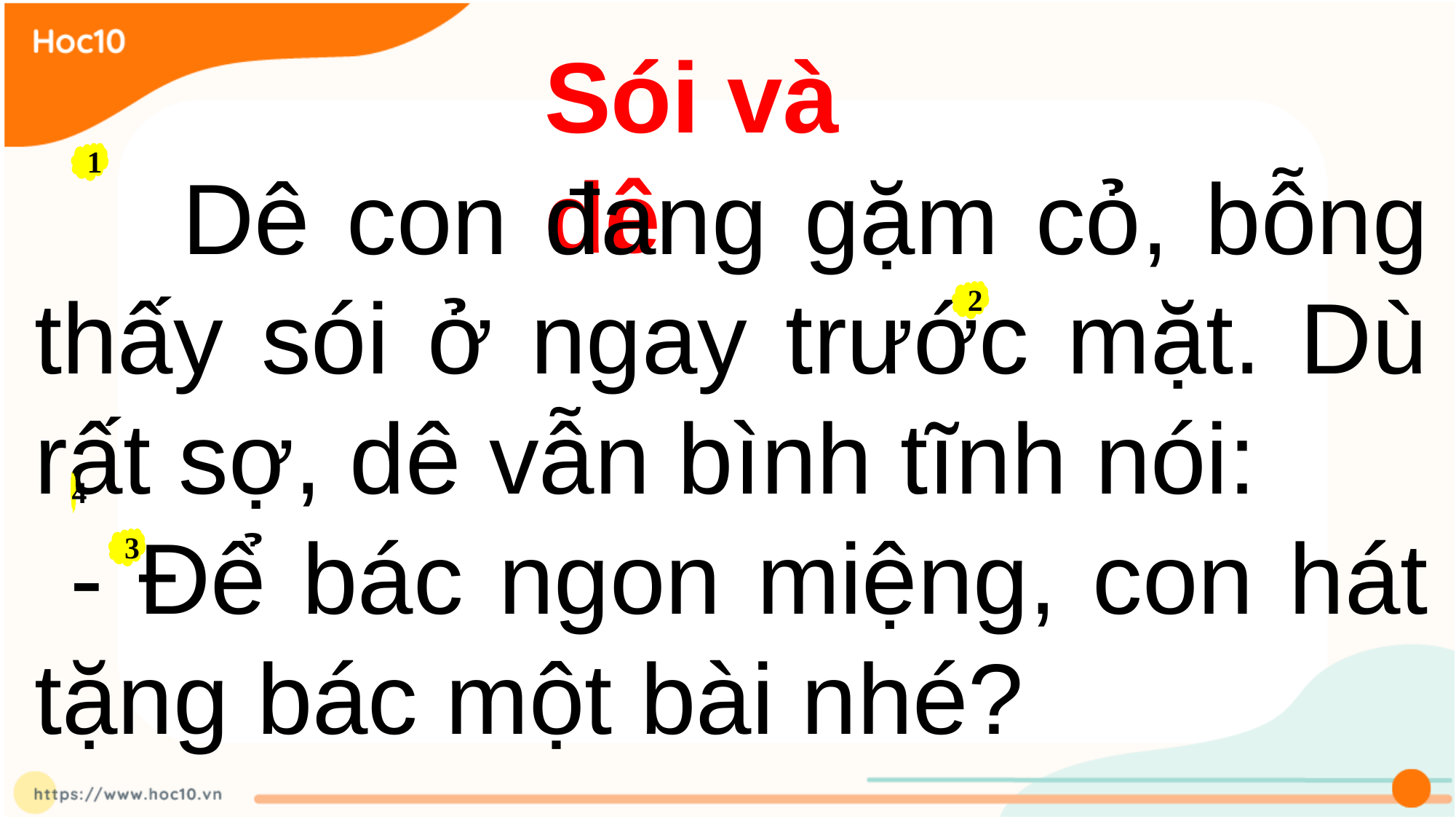

Sói và dê
1
    Dê con đang gặm cỏ, bỗng thấy sói ở ngay trước mặt. Dù rất sợ, dê vẫn bình tĩnh nói:
 - Để bác ngon miệng, con hát tặng bác một bài nhé?
2
4
3